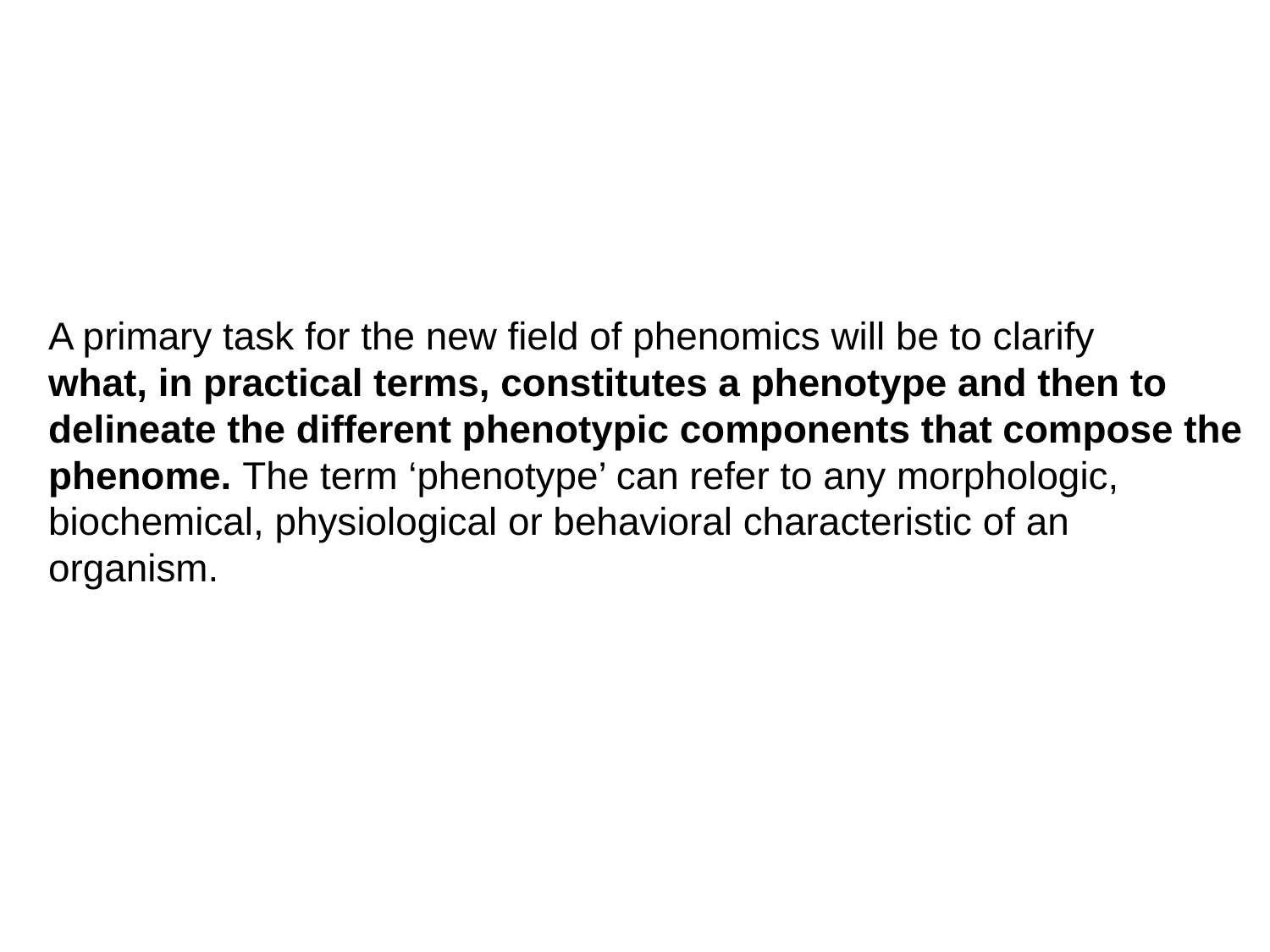

#
A primary task for the new field of phenomics will be to clarify
what, in practical terms, constitutes a phenotype and then to
delineate the different phenotypic components that compose the
phenome. The term ‘phenotype’ can refer to any morphologic,
biochemical, physiological or behavioral characteristic of an
organism.